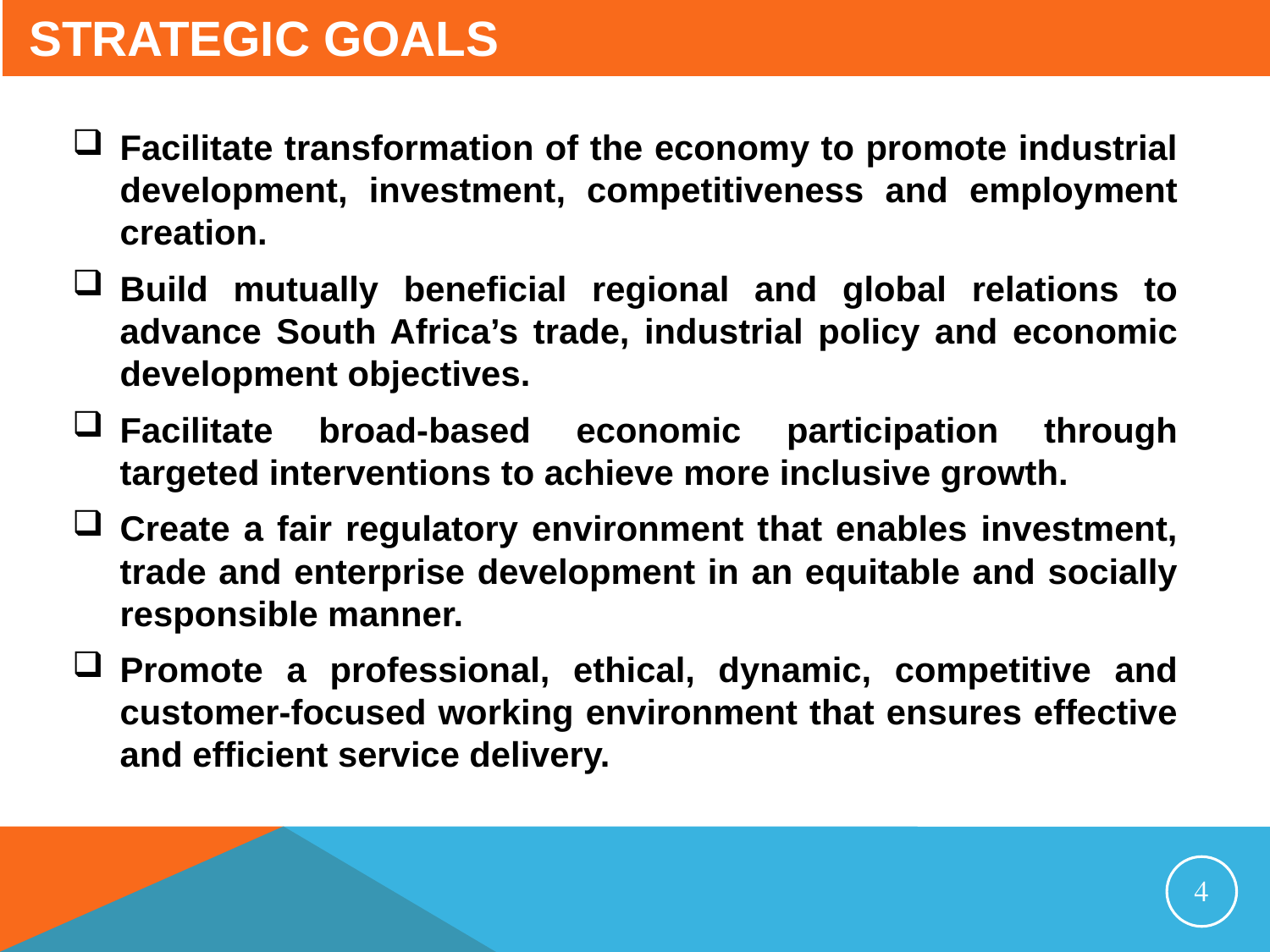

# STRATEGIC GOALS
Facilitate transformation of the economy to promote industrial development, investment, competitiveness and employment creation.
Build mutually beneficial regional and global relations to advance South Africa’s trade, industrial policy and economic development objectives.
Facilitate broad-based economic participation through targeted interventions to achieve more inclusive growth.
Create a fair regulatory environment that enables investment, trade and enterprise development in an equitable and socially responsible manner.
Promote a professional, ethical, dynamic, competitive and customer-focused working environment that ensures effective and efficient service delivery.

4